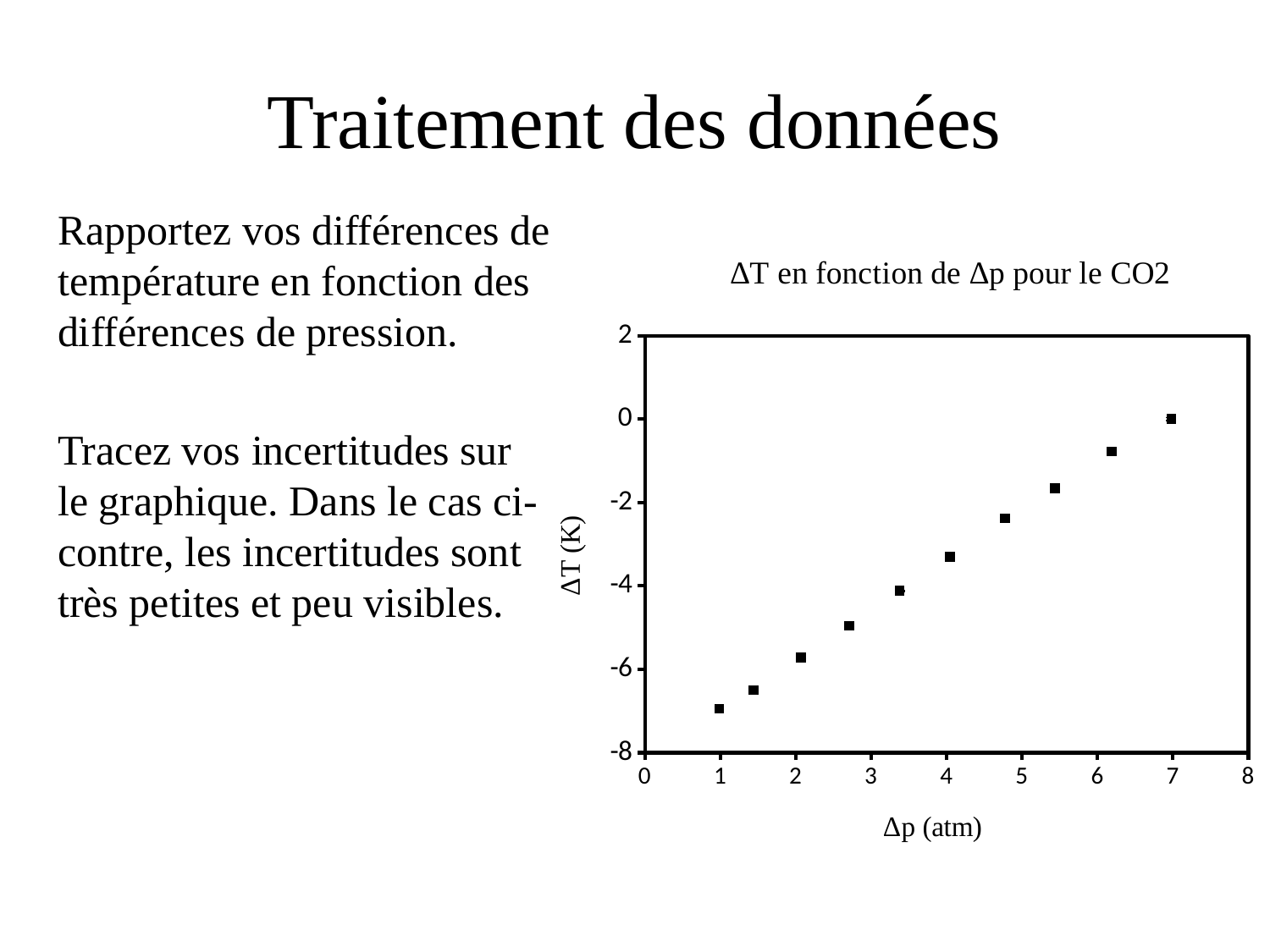

# Traitement des données
Rapportez vos différences de température en fonction des différences de pression.

Tracez vos incertitudes sur le graphique. Dans le cas ci-contre, les incertitudes sont très petites et peu visibles.

### Chart: ΔT en fonction de Δp pour le CO2

| Category |  |
|---|---|